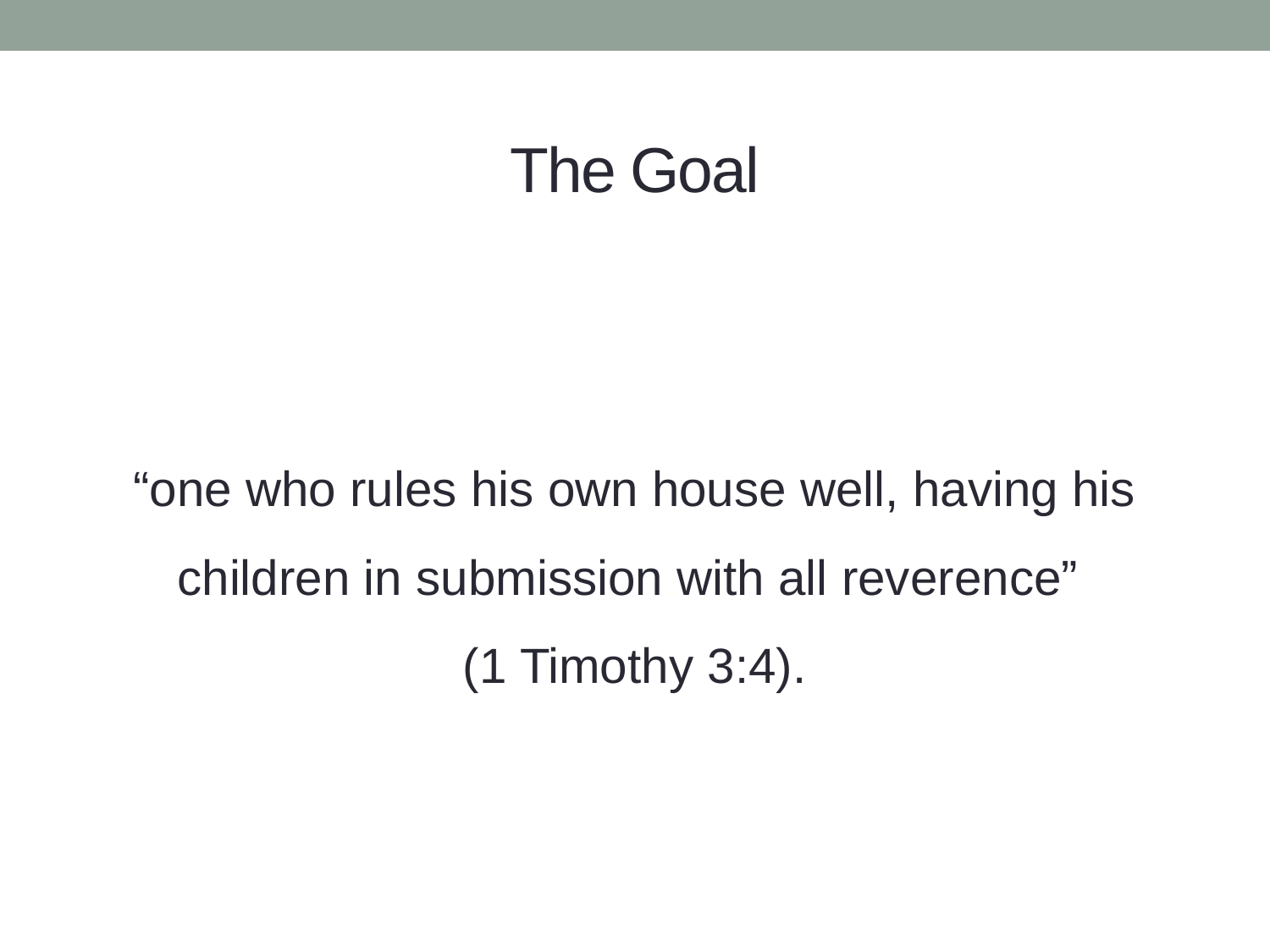

# The Goal
“one who rules his own house well, having his children in submission with all reverence”
(1 Timothy 3:4).